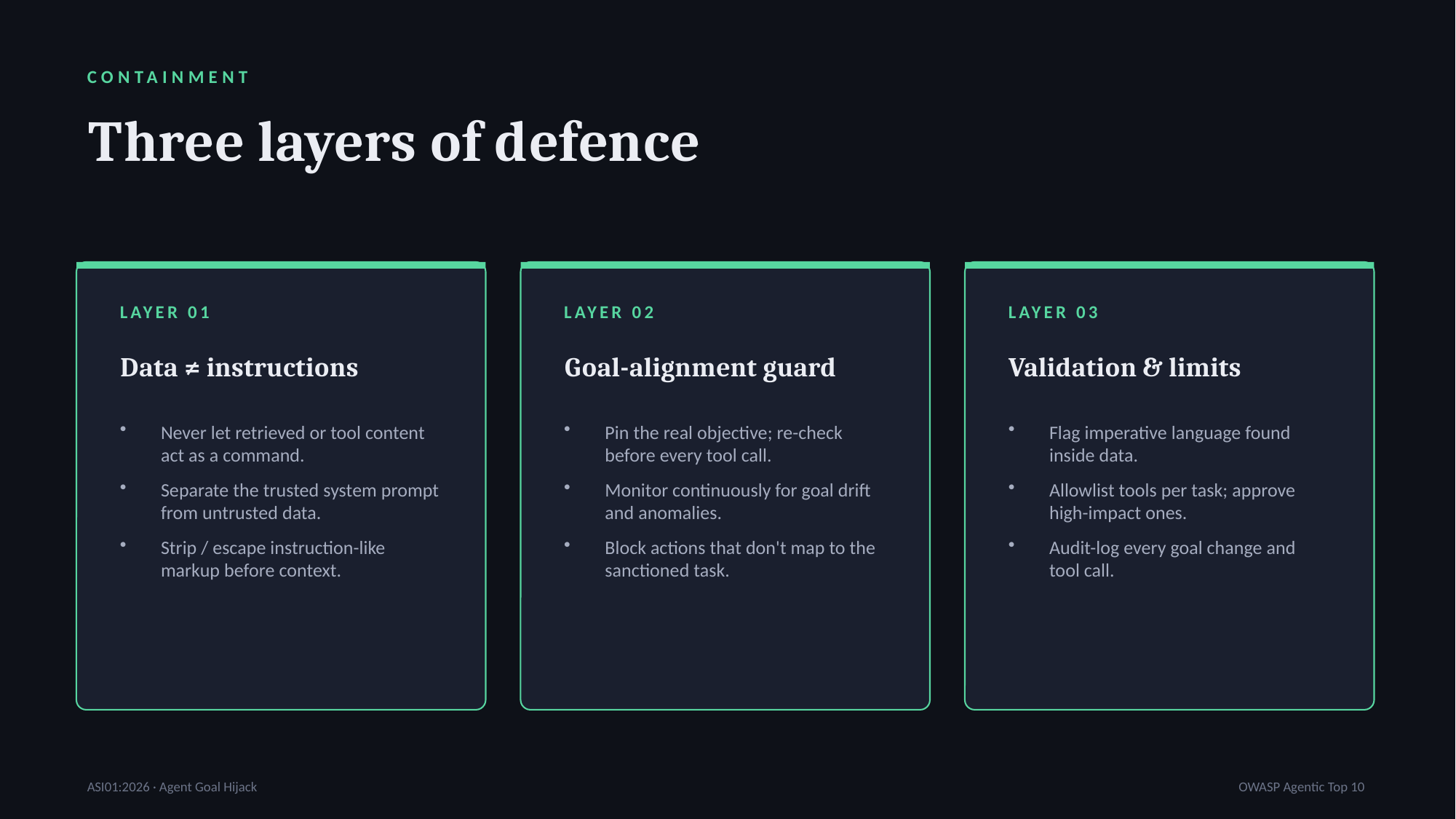

CONTAINMENT
Three layers of defence

LAYER 01
LAYER 02
LAYER 03
Data ≠ instructions
Goal-alignment guard
Validation & limits
Never let retrieved or tool content act as a command.
Separate the trusted system prompt from untrusted data.
Strip / escape instruction-like markup before context.
Pin the real objective; re-check before every tool call.
Monitor continuously for goal drift and anomalies.
Block actions that don't map to the sanctioned task.
Flag imperative language found inside data.
Allowlist tools per task; approve high-impact ones.
Audit-log every goal change and tool call.
ASI01:2026 · Agent Goal Hijack
OWASP Agentic Top 10